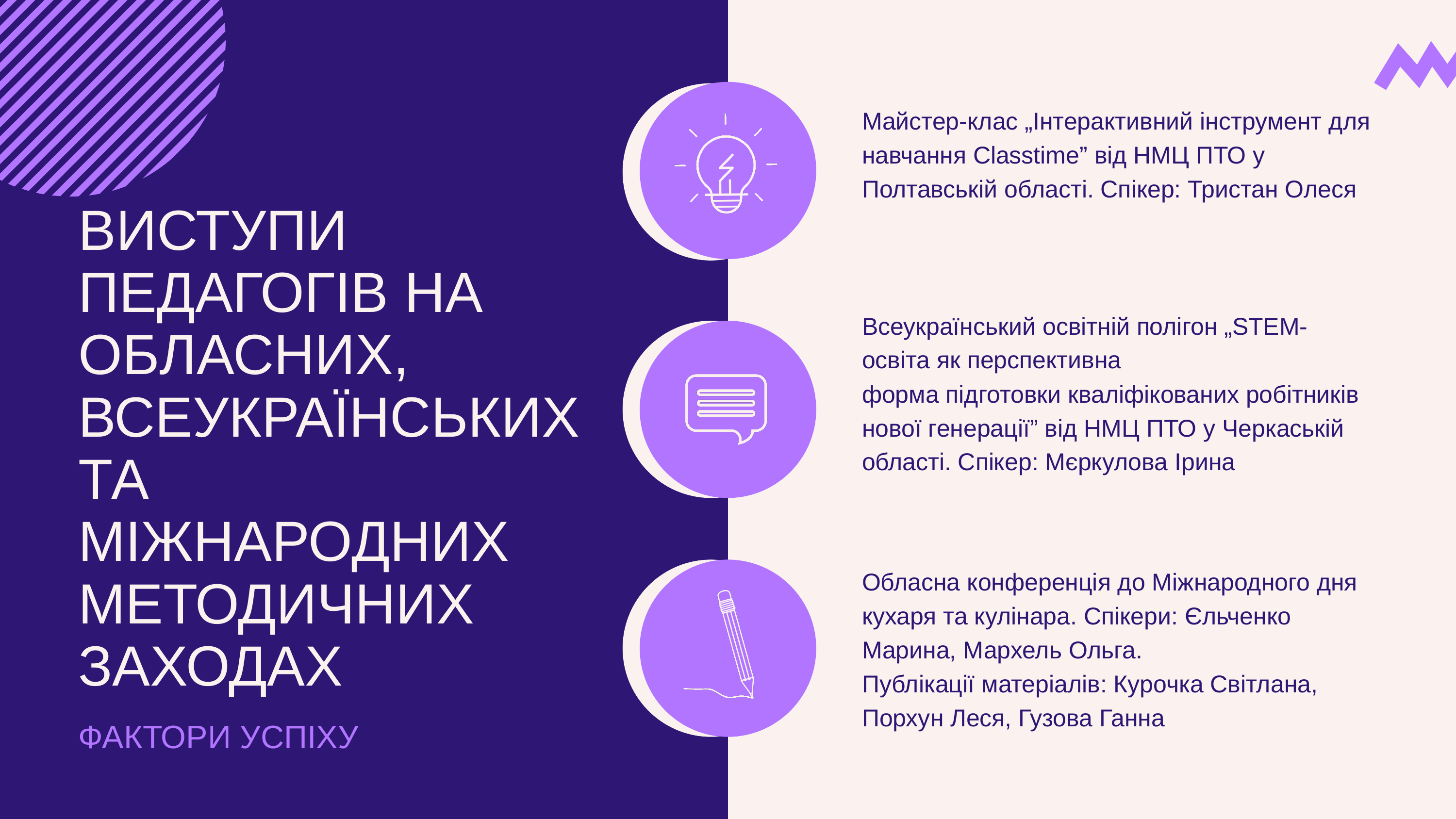

Майстер-клас „Інтерактивний інструмент для навчання Classtime” від НМЦ ПТО у Полтавській області. Спікер: Тристан Олеся

ВИСТУПИ ПЕДАГОГІВ НА ОБЛАСНИХ, ВСЕУКРАЇНСЬКИХ ТА МІЖНАРОДНИХ МЕТОДИЧНИХ ЗАХОДАХ
ФАКТОРИ УСПІХУ
Всеукраїнський освітній полігон „STEM-освіта як перспективна
форма підготовки кваліфікованих робітників нової генерації” від НМЦ ПТО у Черкаській області. Спікер: Мєркулова Ірина

Обласна конференція до Міжнародного дня кухаря та кулінара. Спікери: Єльченко Марина, Мархель Ольга.
Публікації матеріалів: Курочка Світлана, Порхун Леся, Гузова Ганна